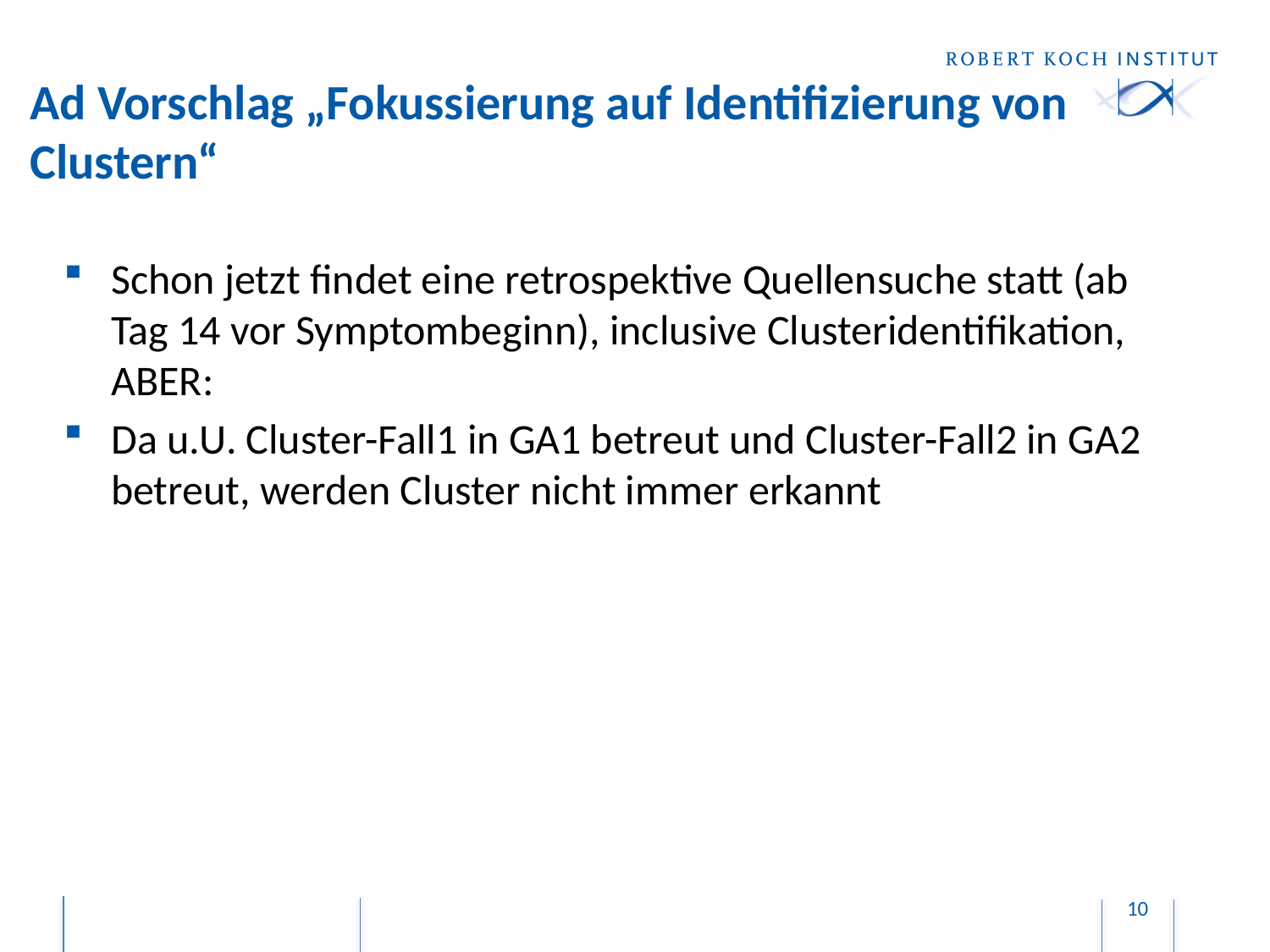

# Ad Vorschlag „Fokussierung auf Identifizierung von Clustern“
Schon jetzt findet eine retrospektive Quellensuche statt (ab Tag 14 vor Symptombeginn), inclusive Clusteridentifikation,
ABER:
Da u.U. Cluster-Fall1 in GA1 betreut und Cluster-Fall2 in GA2 betreut, werden Cluster nicht immer erkannt

10